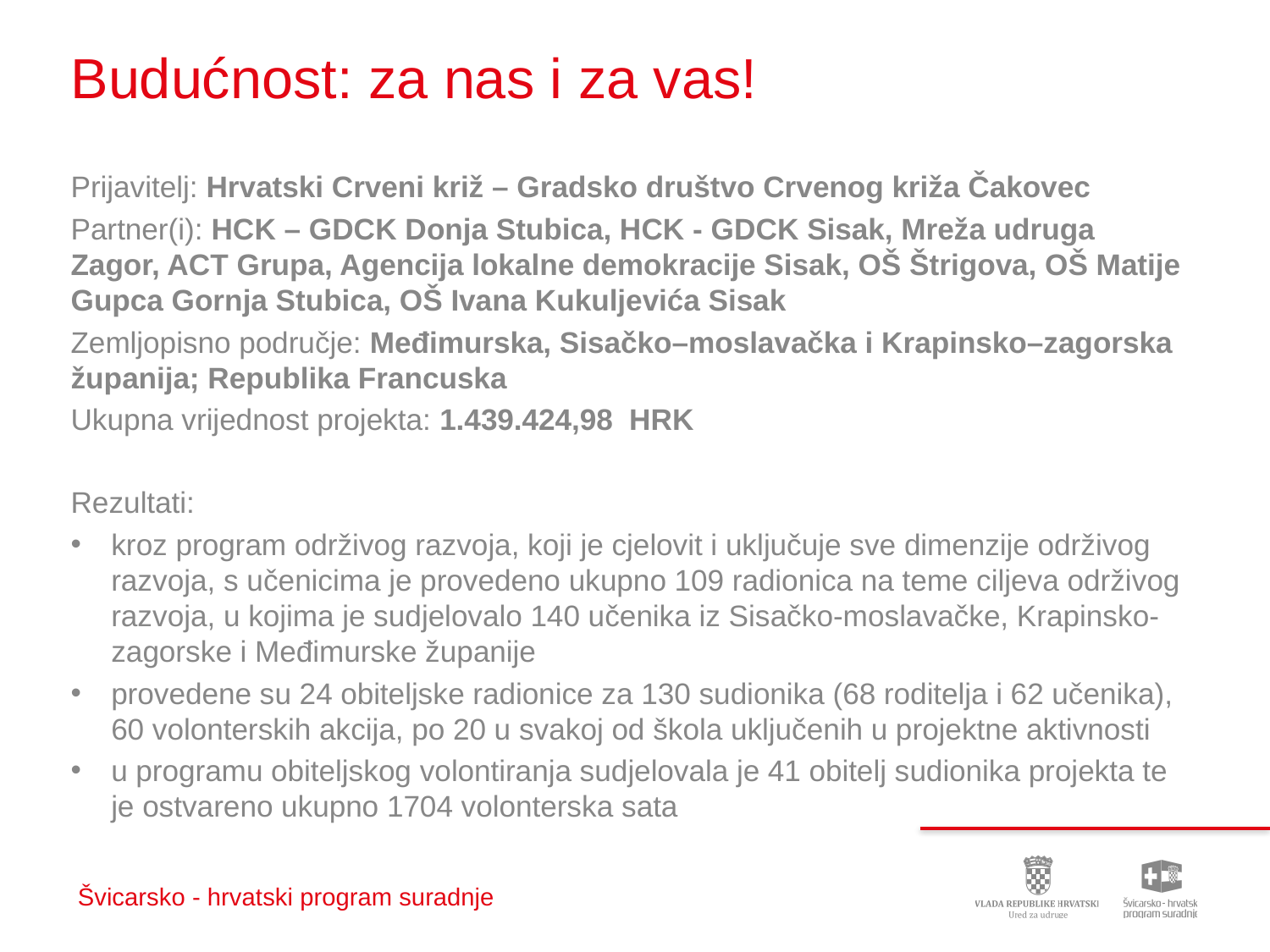

# Budućnost: za nas i za vas!
Prijavitelj: Hrvatski Crveni križ – Gradsko društvo Crvenog križa Čakovec
Partner(i): HCK – GDCK Donja Stubica, HCK - GDCK Sisak, Mreža udruga Zagor, ACT Grupa, Agencija lokalne demokracije Sisak, OŠ Štrigova, OŠ Matije Gupca Gornja Stubica, OŠ Ivana Kukuljevića Sisak
Zemljopisno područje: Međimurska, Sisačko–moslavačka i Krapinsko–zagorska županija; Republika Francuska
Ukupna vrijednost projekta: 1.439.424,98  HRK

Rezultati:
kroz program održivog razvoja, koji je cjelovit i uključuje sve dimenzije održivog razvoja, s učenicima je provedeno ukupno 109 radionica na teme ciljeva održivog razvoja, u kojima je sudjelovalo 140 učenika iz Sisačko-moslavačke, Krapinsko-zagorske i Međimurske županije
provedene su 24 obiteljske radionice za 130 sudionika (68 roditelja i 62 učenika), 60 volonterskih akcija, po 20 u svakoj od škola uključenih u projektne aktivnosti
u programu obiteljskog volontiranja sudjelovala je 41 obitelj sudionika projekta te je ostvareno ukupno 1704 volonterska sata